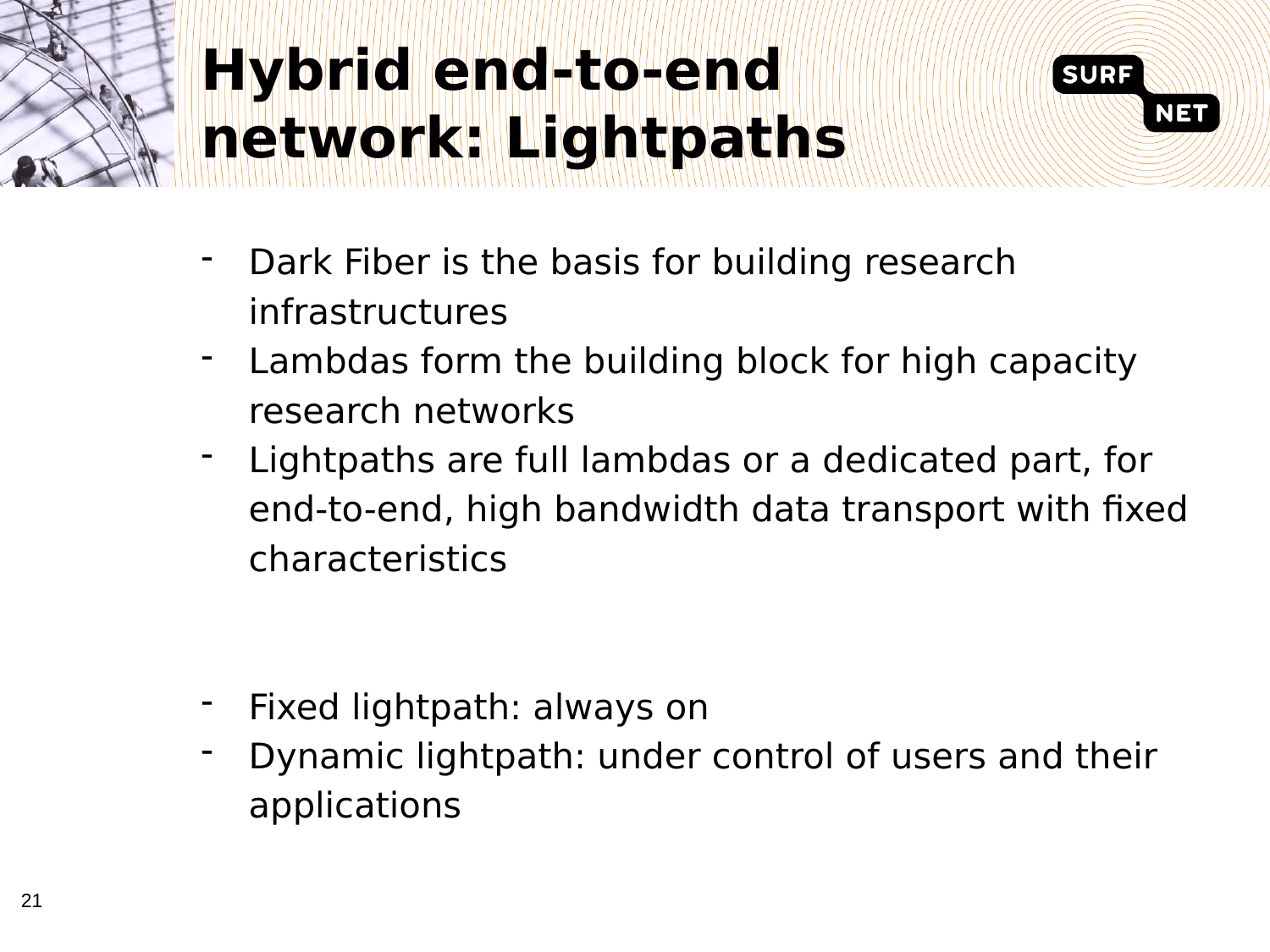

# Hybrid end-to-end network: Lightpaths
Dark Fiber is the basis for building research infrastructures
Lambdas form the building block for high capacity research networks
Lightpaths are full lambdas or a dedicated part, for end-to-end, high bandwidth data transport with fixed characteristics

Fixed lightpath: always on
Dynamic lightpath: under control of users and their applications
21